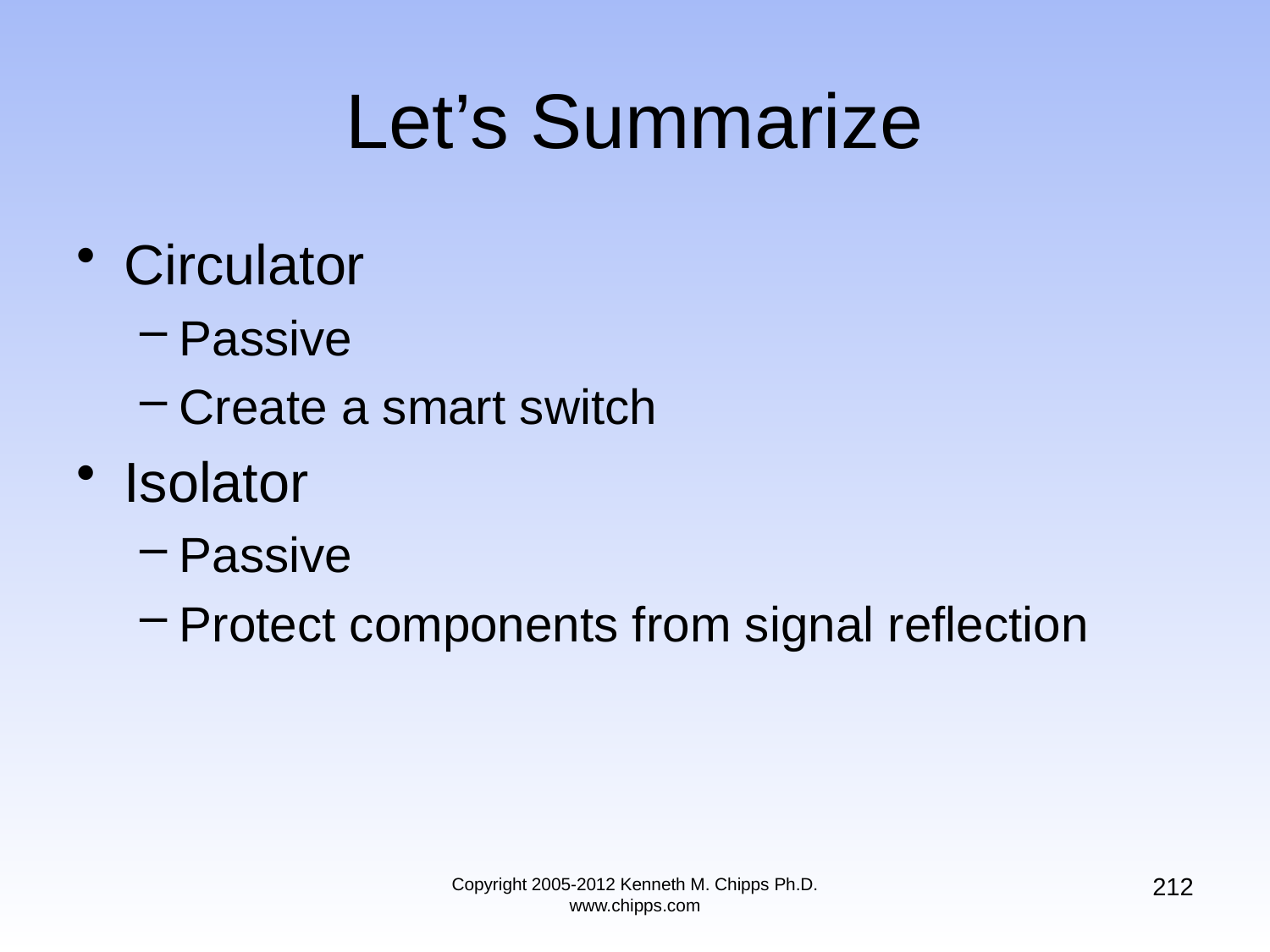

# Let’s Summarize
Circulator
Passive
Create a smart switch
Isolator
Passive
Protect components from signal reflection
212
Copyright 2005-2012 Kenneth M. Chipps Ph.D. www.chipps.com